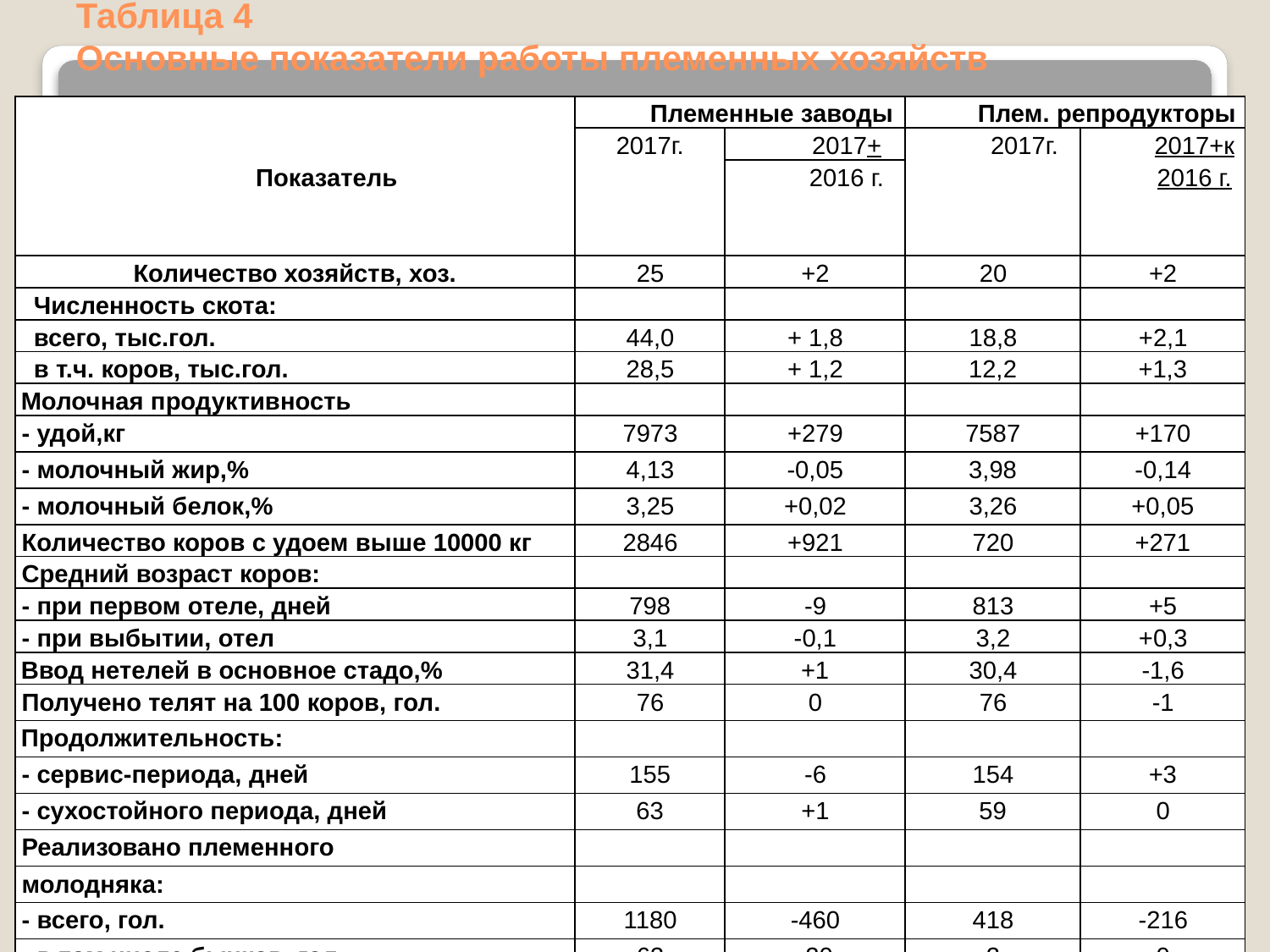

# Таблица 4 Основные показатели работы племенных хозяйств
| Показатель | Племенные заводы |  | Плем. репродукторы |  |
| --- | --- | --- | --- | --- |
|  | 2017г. | 2017+ | 2017г. | 2017+к 2016 г. |
|  |  | 2016 г. |  |  |
| Количество хозяйств, хоз. | 25 | +2 | 20 | +2 |
| Численность скота: |  |  |  |  |
| всего, тыс.гол. | 44,0 | + 1,8 | 18,8 | +2,1 |
| в т.ч. коров, тыс.гол. | 28,5 | + 1,2 | 12,2 | +1,3 |
| Молочная продуктивность |  |  |  |  |
| - удой,кг | 7973 | +279 | 7587 | +170 |
| - молочный жир,% | 4,13 | -0,05 | 3,98 | -0,14 |
| - молочный белок,% | 3,25 | +0,02 | 3,26 | +0,05 |
| Количество коров с удоем выше 10000 кг | 2846 | +921 | 720 | +271 |
| Средний возраст коров: |  |  |  |  |
| - при первом отеле, дней | 798 | -9 | 813 | +5 |
| - при выбытии, отел | 3,1 | -0,1 | 3,2 | +0,3 |
| Ввод нетелей в основное стадо,% | 31,4 | +1 | 30,4 | -1,6 |
| Получено телят на 100 коров, гол. | 76 | 0 | 76 | -1 |
| Продолжительность: |  |  |  |  |
| - сервис-периода, дней | 155 | -6 | 154 | +3 |
| - сухостойного периода, дней | 63 | +1 | 59 | 0 |
| Реализовано племенного |  |  |  |  |
| молодняка: |  |  |  |  |
| - всего, гол. | 1180 | -460 | 418 | -216 |
| - в том числе бычков, гол. | 63 | -20 | 2 | 0 |